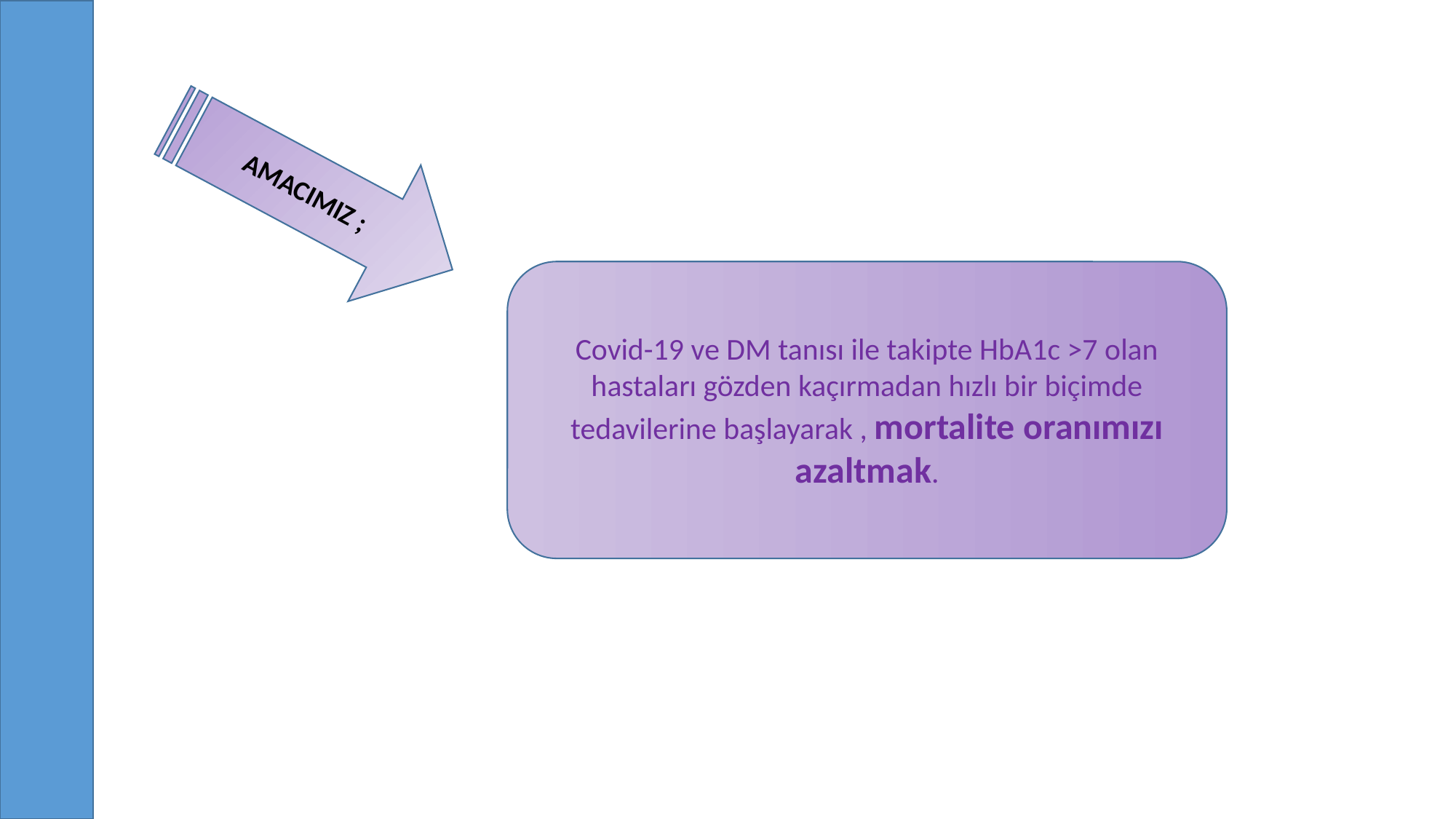

AMACIMIZ ;
Covid-19 ve DM tanısı ile takipte HbA1c >7 olan hastaları gözden kaçırmadan hızlı bir biçimde tedavilerine başlayarak , mortalite oranımızı azaltmak.
%25